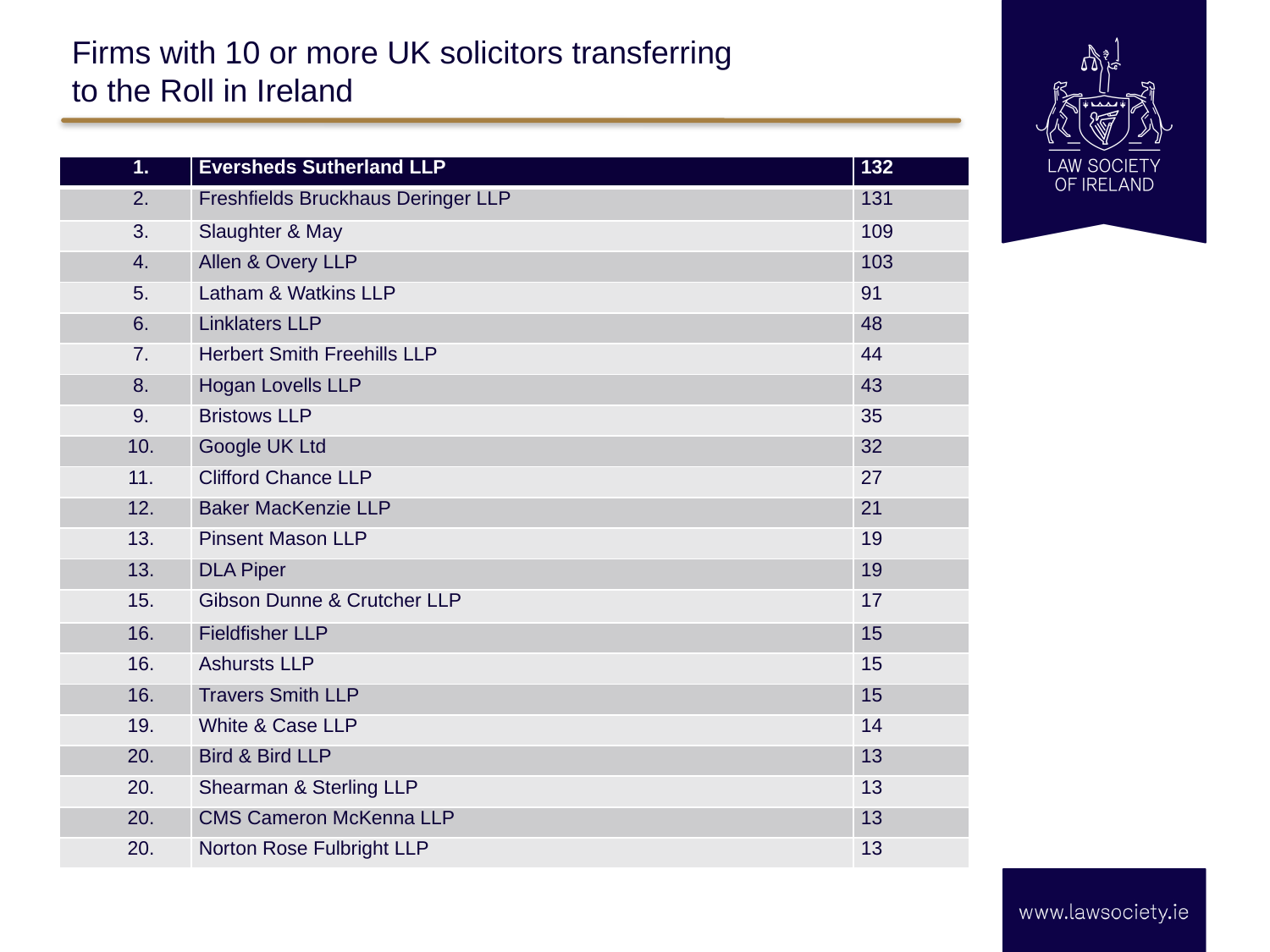

Firms with 10 or more UK solicitors transferring
to the Roll in Ireland
| 1. | Eversheds Sutherland LLP | 132 |
| --- | --- | --- |
| 2. | Freshfields Bruckhaus Deringer LLP | 131 |
| 3. | Slaughter & May | 109 |
| 4. | Allen & Overy LLP | 103 |
| 5. | Latham & Watkins LLP | 91 |
| 6. | Linklaters LLP | 48 |
| 7. | Herbert Smith Freehills LLP | 44 |
| 8. | Hogan Lovells LLP | 43 |
| 9. | Bristows LLP | 35 |
| 10. | Google UK Ltd | 32 |
| 11. | Clifford Chance LLP | 27 |
| 12. | Baker MacKenzie LLP | 21 |
| 13. | Pinsent Mason LLP | 19 |
| 13. | DLA Piper | 19 |
| 15. | Gibson Dunne & Crutcher LLP | 17 |
| 16. | Fieldfisher LLP | 15 |
| 16. | Ashursts LLP | 15 |
| 16. | Travers Smith LLP | 15 |
| 19. | White & Case LLP | 14 |
| 20. | Bird & Bird LLP | 13 |
| 20. | Shearman & Sterling LLP | 13 |
| 20. | CMS Cameron McKenna LLP | 13 |
| 20. | Norton Rose Fulbright LLP | 13 |